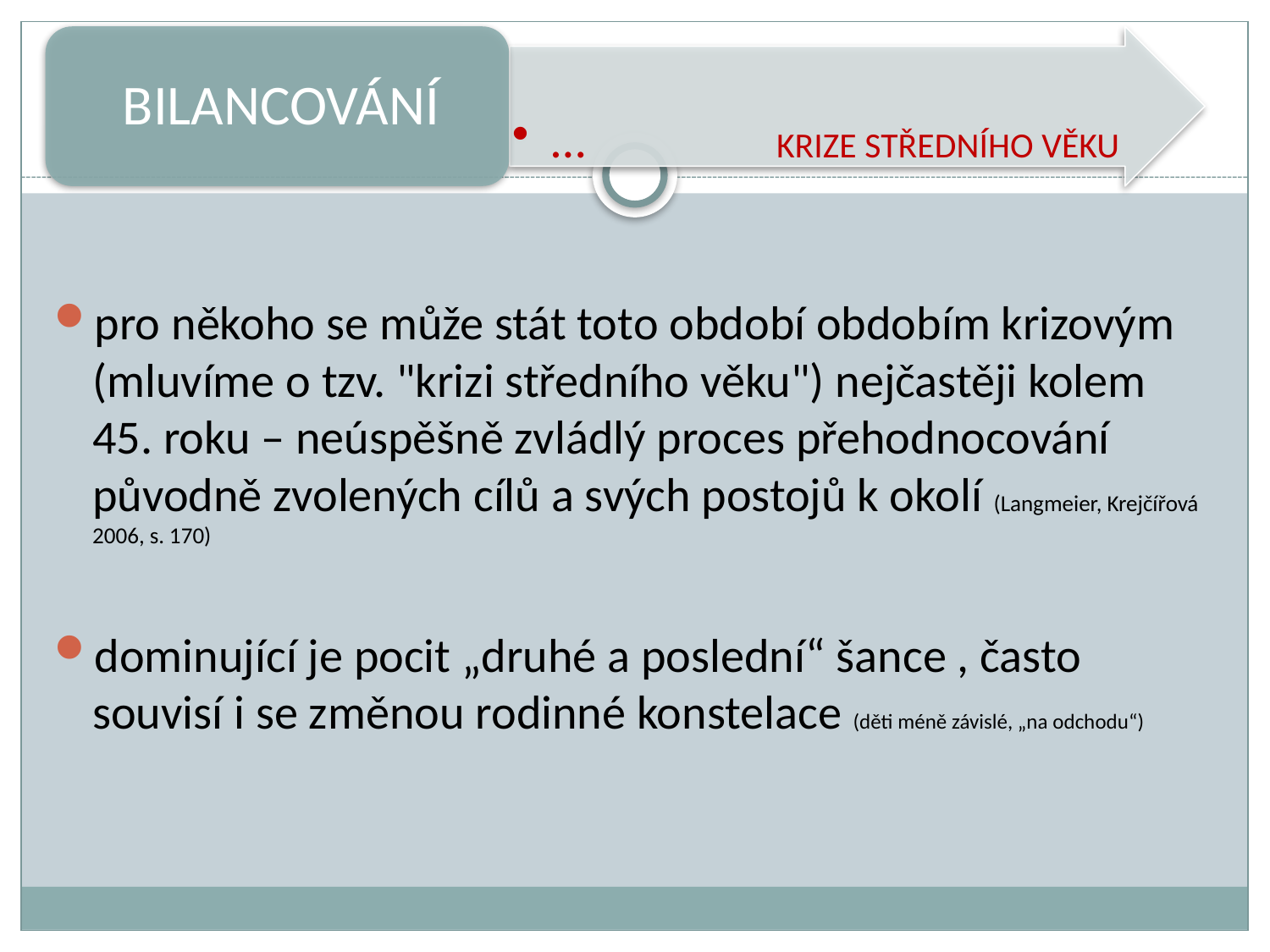

…                 KRIZE STŘEDNÍHO VĚKU
BILANCOVÁNÍ
pro někoho se může stát toto období obdobím krizovým (mluvíme o tzv. "krizi středního věku") nejčastěji kolem 45. roku – neúspěšně zvládlý proces přehodnocování původně zvolených cílů a svých postojů k okolí (Langmeier, Krejčířová 2006, s. 170)

dominující je pocit „druhé a poslední“ šance , často souvisí i se změnou rodinné konstelace (děti méně závislé, „na odchodu“)